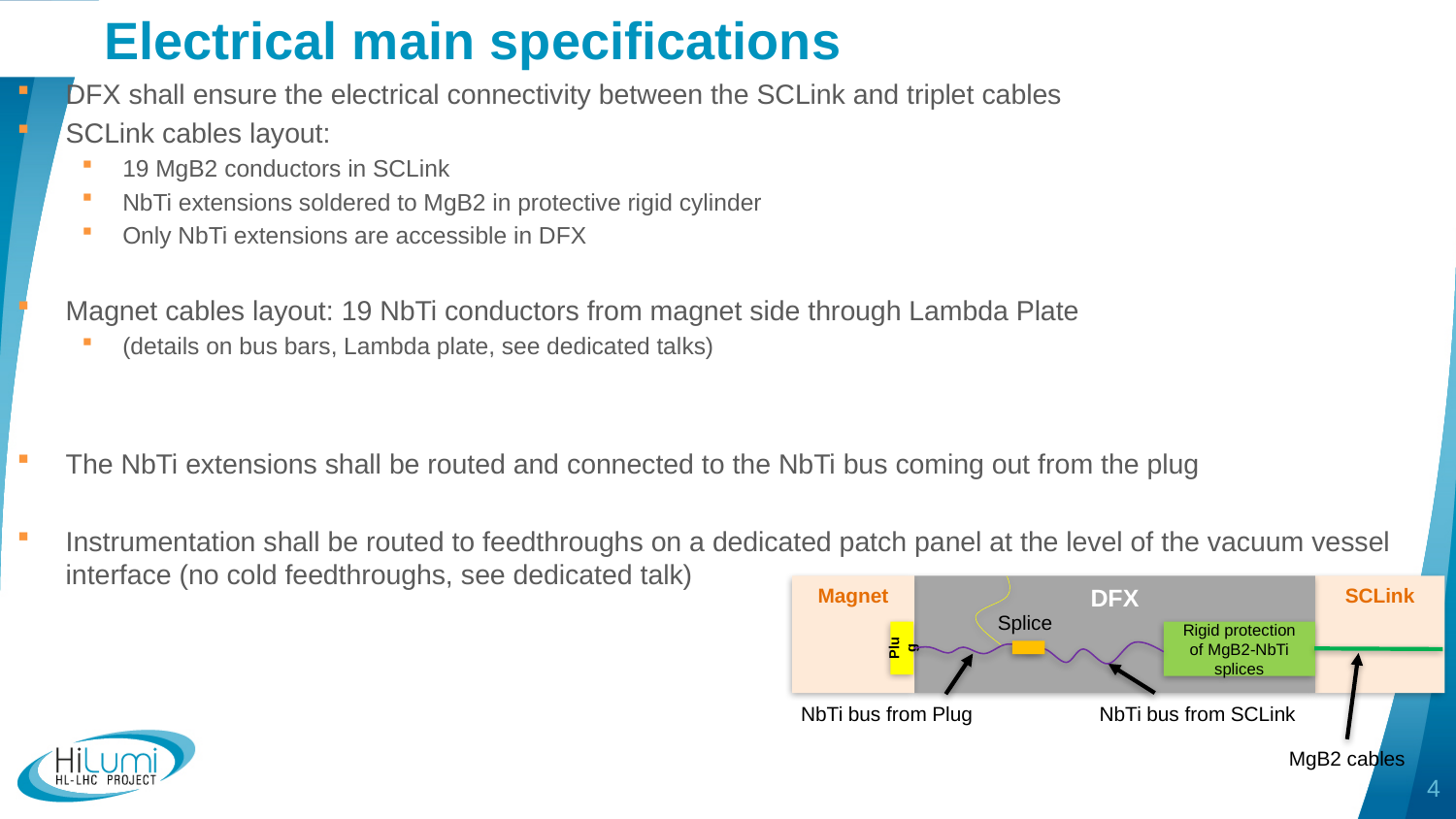

# Electrical main specifications
DFX shall ensure the electrical connectivity between the SCLink and triplet cables
SCLink cables layout:
19 MgB2 conductors in SCLink
NbTi extensions soldered to MgB2 in protective rigid cylinder
Only NbTi extensions are accessible in DFX

Magnet cables layout: 19 NbTi conductors from magnet side through Lambda Plate
(details on bus bars, Lambda plate, see dedicated talks)

The NbTi extensions shall be routed and connected to the NbTi bus coming out from the plug

Instrumentation shall be routed to feedthroughs on a dedicated patch panel at the level of the vacuum vessel interface (no cold feedthroughs, see dedicated talk)
Rigid protection of MgB2-NbTi splices
Magnet
DFX
SCLink

Splice

Plug

NbTi bus from Plug
NbTi bus from SCLink
MgB2 cables
4